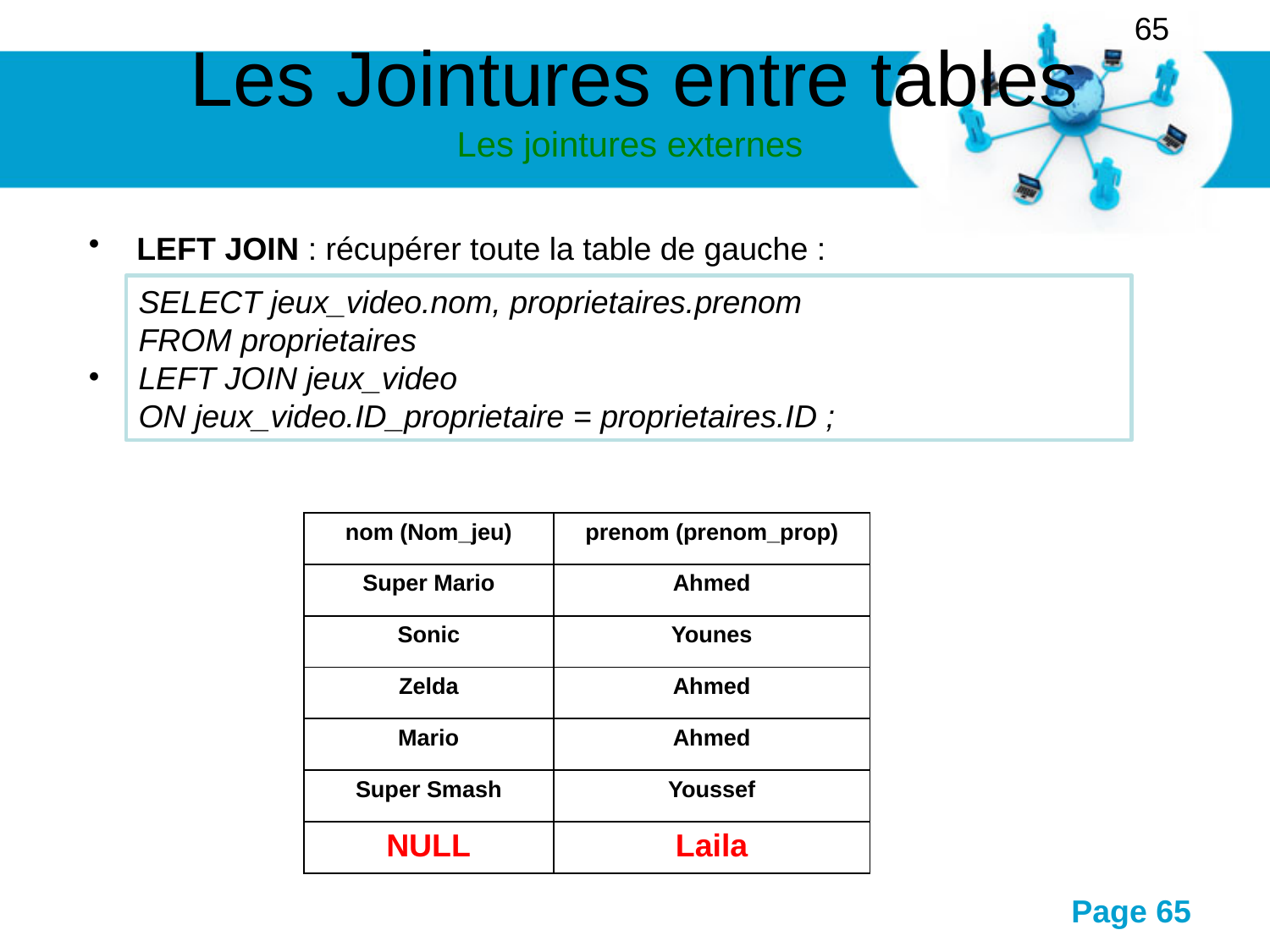

65
# Les Jointures entre tables Les jointures externes
LEFT JOIN : récupérer toute la table de gauche :

Résultat de cette requête

SELECT jeux_video.nom, proprietaires.prenom
FROM proprietaires
LEFT JOIN jeux_video
ON jeux_video.ID_proprietaire = proprietaires.ID ;
| nom (Nom\_jeu) | prenom (prenom\_prop) |
| --- | --- |
| Super Mario | Ahmed |
| Sonic | Younes |
| Zelda | Ahmed |
| Mario | Ahmed |
| Super Smash | Youssef |
| NULL | Laila |